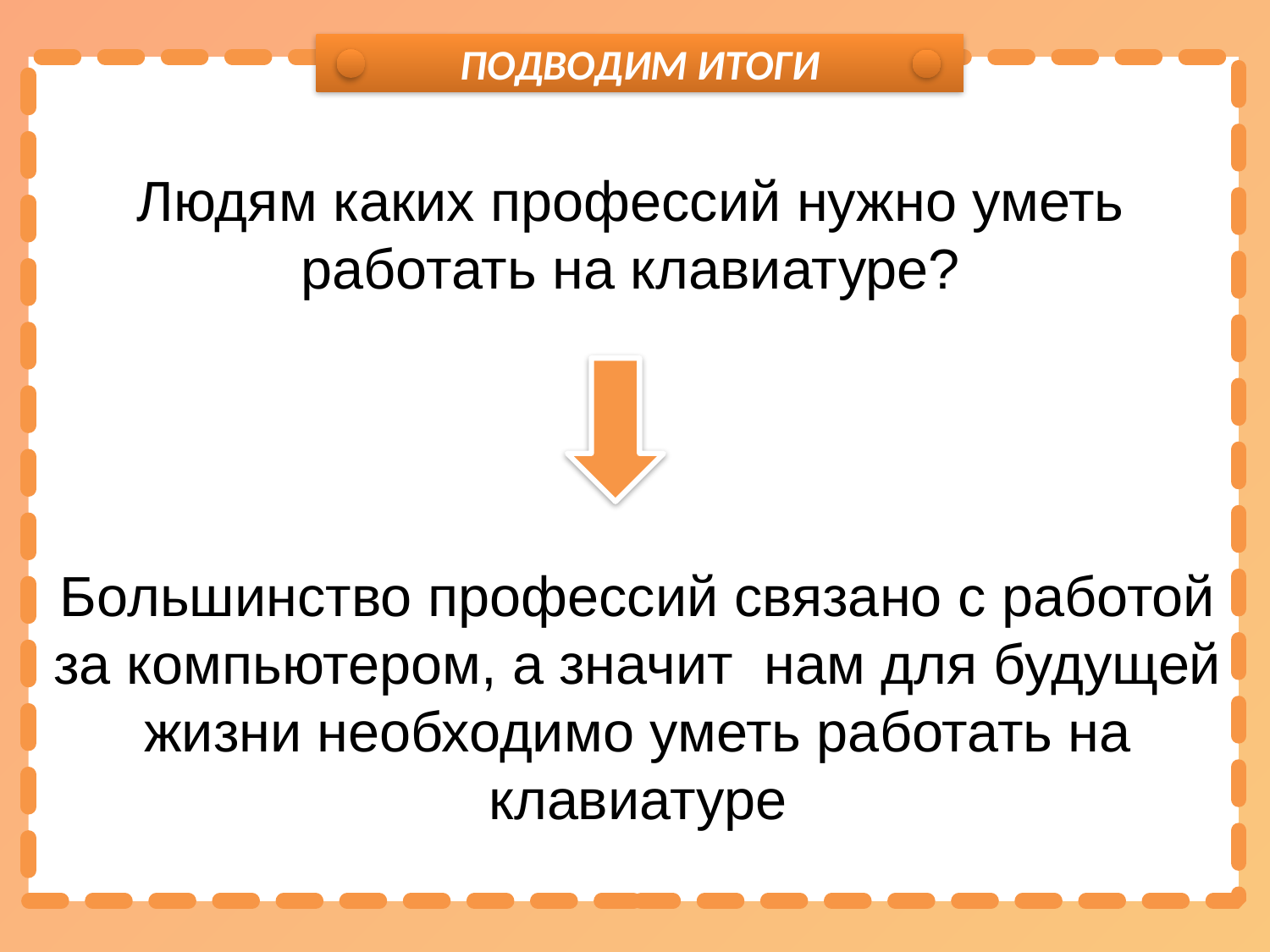

ПОДВОДИМ ИТОГИ

Людям каких профессий нужно уметь работать на клавиатуре?

Большинство профессий связано с работой за компьютером, а значит  нам для будущей жизни необходимо уметь работать на клавиатуре